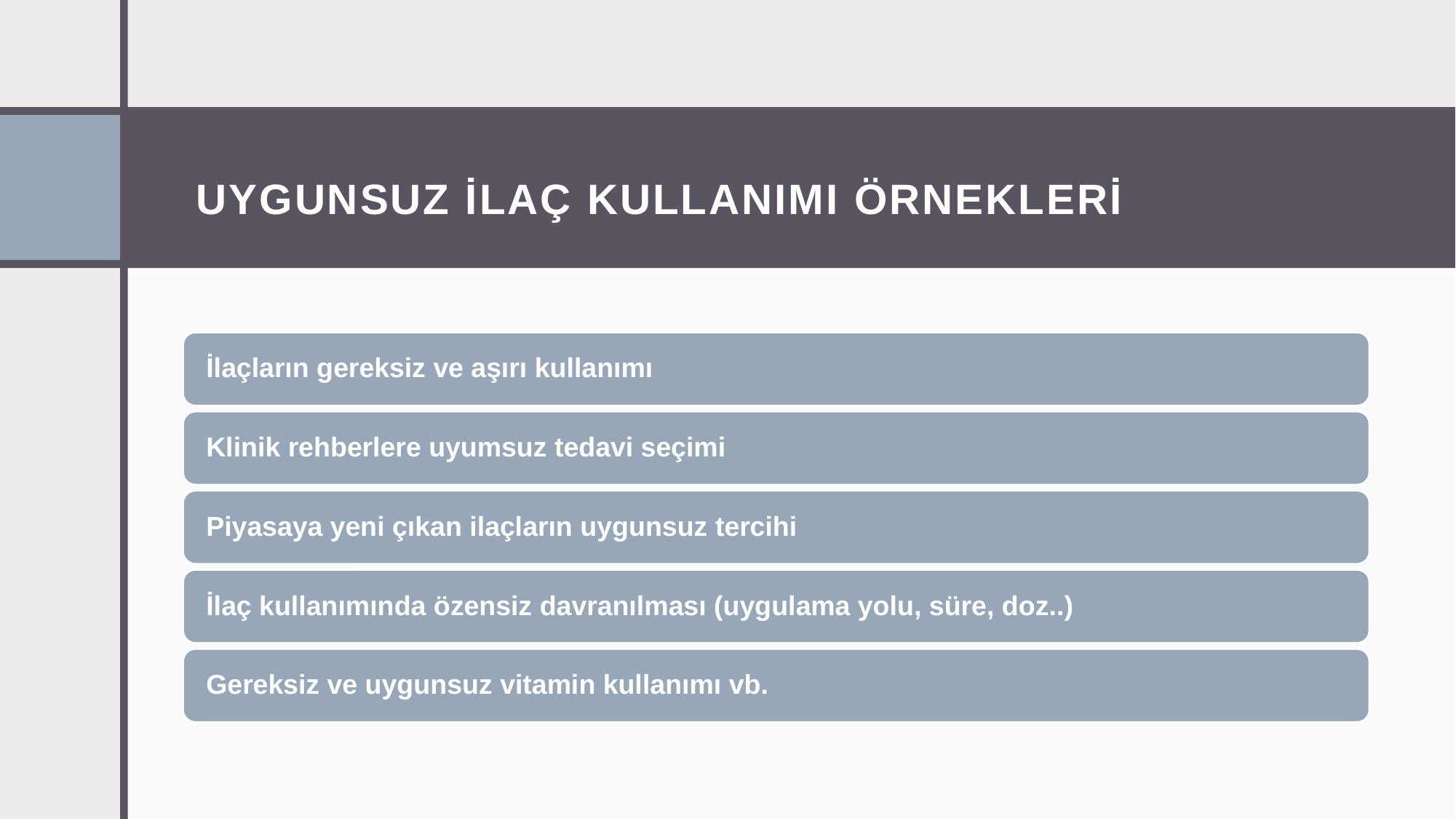

# UYGUNSUZ İLAÇ KULLANIMI ÖRNEKLERİ

 İlaçların gereksiz ve aşırı kullanımı
 Klinik rehberlere uyumsuz tedavi seçimi
 Piyasaya yeni çıkan ilaçların uygunsuz tercihi
 İlaç kullanımında özensiz davranılması (uygulama yolu, süre, doz..)
 Gereksiz ve uygunsuz vitamin kullanımı vb.